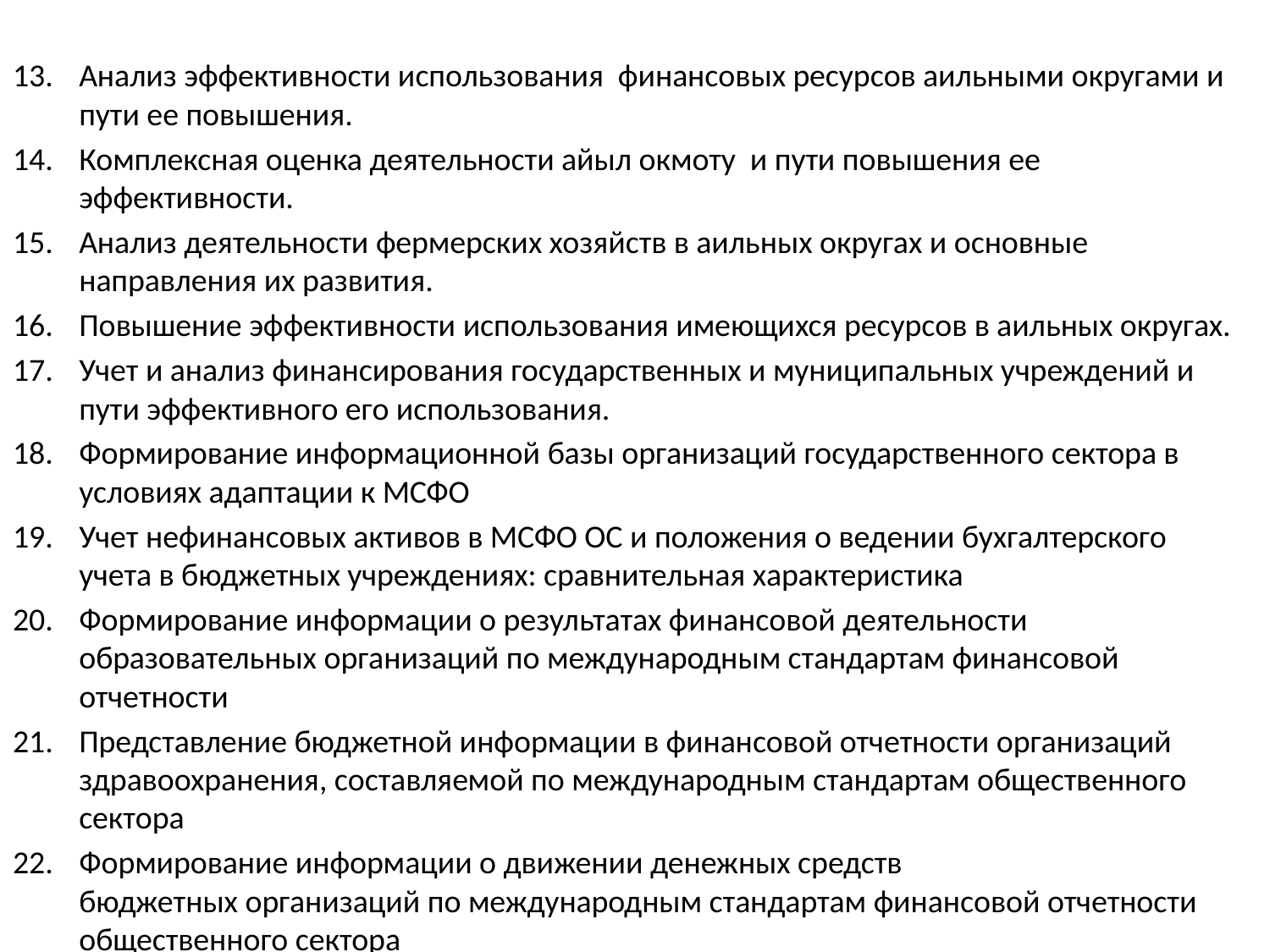

Анализ эффективности использования  финансовых ресурсов аильными округами и пути ее повышения.
Комплексная оценка деятельности айыл окмоту  и пути повышения ее эффективности.
Анализ деятельности фермерских хозяйств в аильных округах и основные направления их развития.
Повышение эффективности использования имеющихся ресурсов в аильных округах.
Учет и анализ финансирования государственных и муниципальных учреждений и пути эффективного его использования.
Формирование информационной базы организаций государственного сектора в условиях адаптации к МСФО
Учет нефинансовых активов в МСФО ОС и положения о ведении бухгалтерского учета в бюджетных учреждениях: сравнительная характеристика
Формирование информации о результатах финансовой деятельности образовательных организаций по международным стандартам финансовой отчетности
Представление бюджетной информации в финансовой отчетности организаций здравоохранения, составляемой по международным стандартам общественного сектора
Формирование информации о движении денежных средств бюджетных организаций по международным стандартам финансовой отчетности общественного сектора
Формирование информации об активах и обязательствах образовательных организаций по международным стандартам финансовой отчетности общественного сектора.